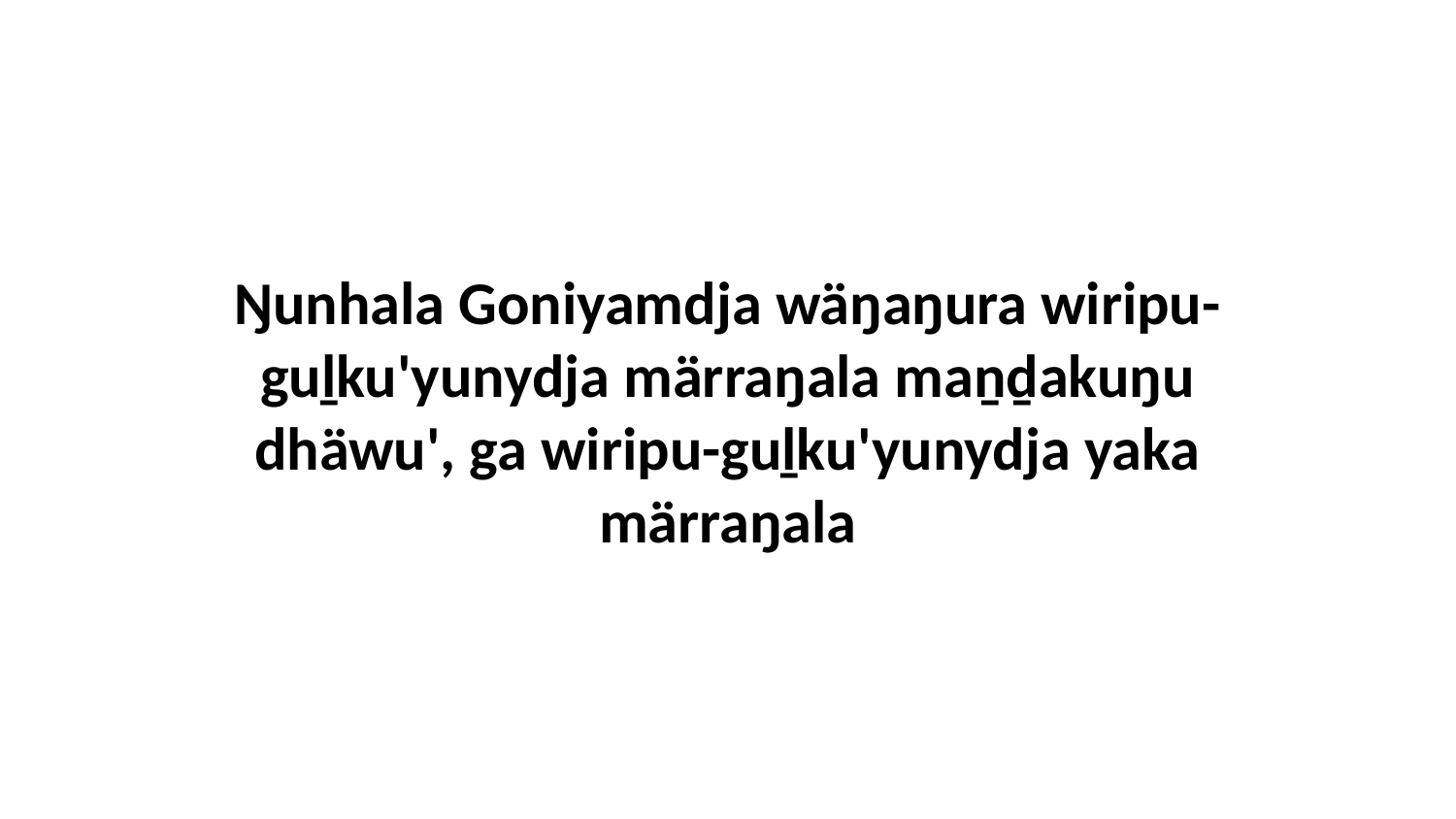

Ŋunhala Goniyamdja wäŋaŋura wiripu-guḻku'yunydja märraŋala maṉḏakuŋu dhäwu', ga wiripu-guḻku'yunydja yaka märraŋala